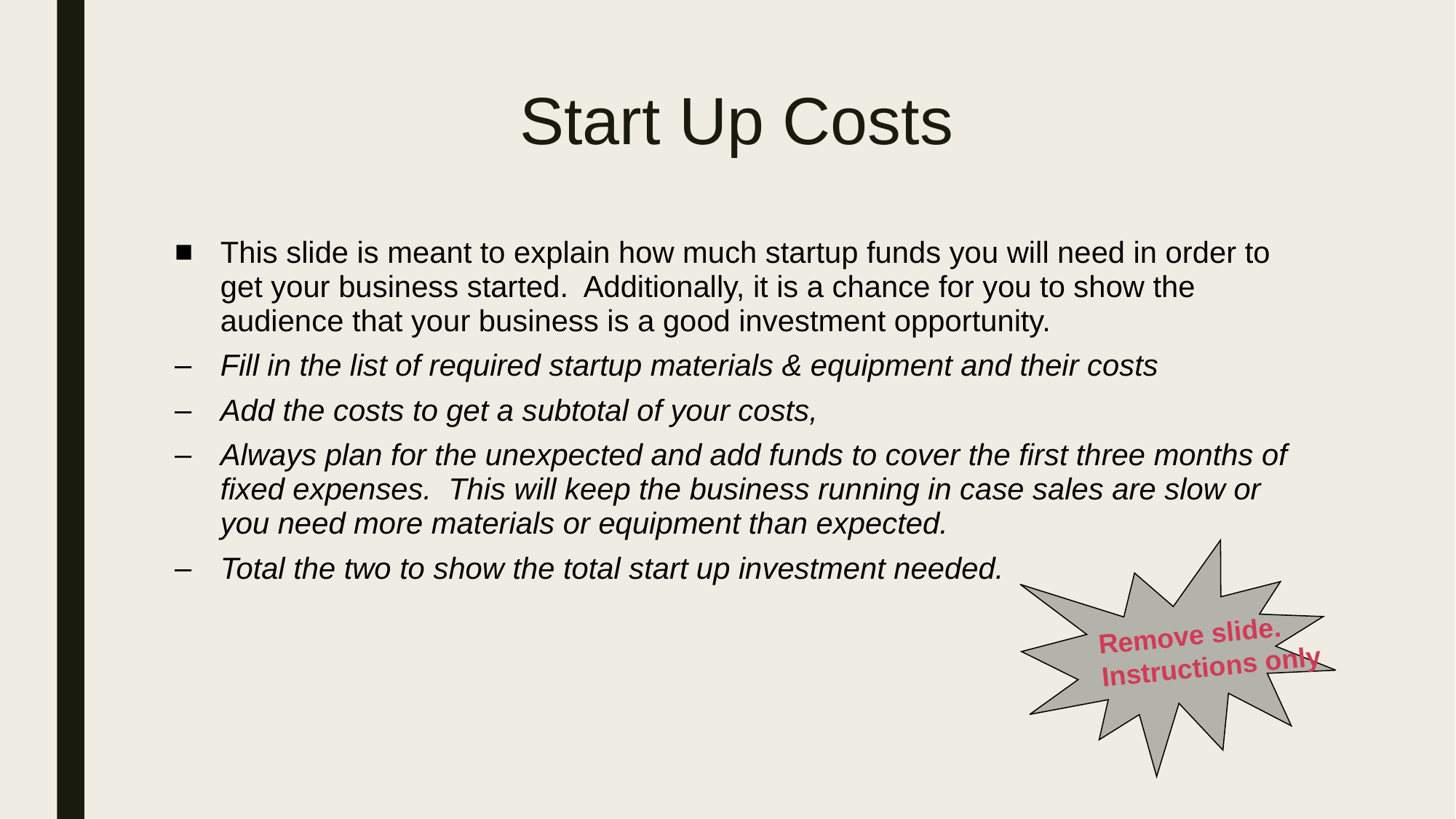

# Start Up Costs
This slide is meant to explain how much startup funds you will need in order to get your business started.  Additionally, it is a chance for you to show the audience that your business is a good investment opportunity.
Fill in the list of required startup materials & equipment and their costs
Add the costs to get a subtotal of your costs,
Always plan for the unexpected and add funds to cover the first three months of fixed expenses.  This will keep the business running in case sales are slow or you need more materials or equipment than expected.
Total the two to show the total start up investment needed.

Remove slide.
Instructions only